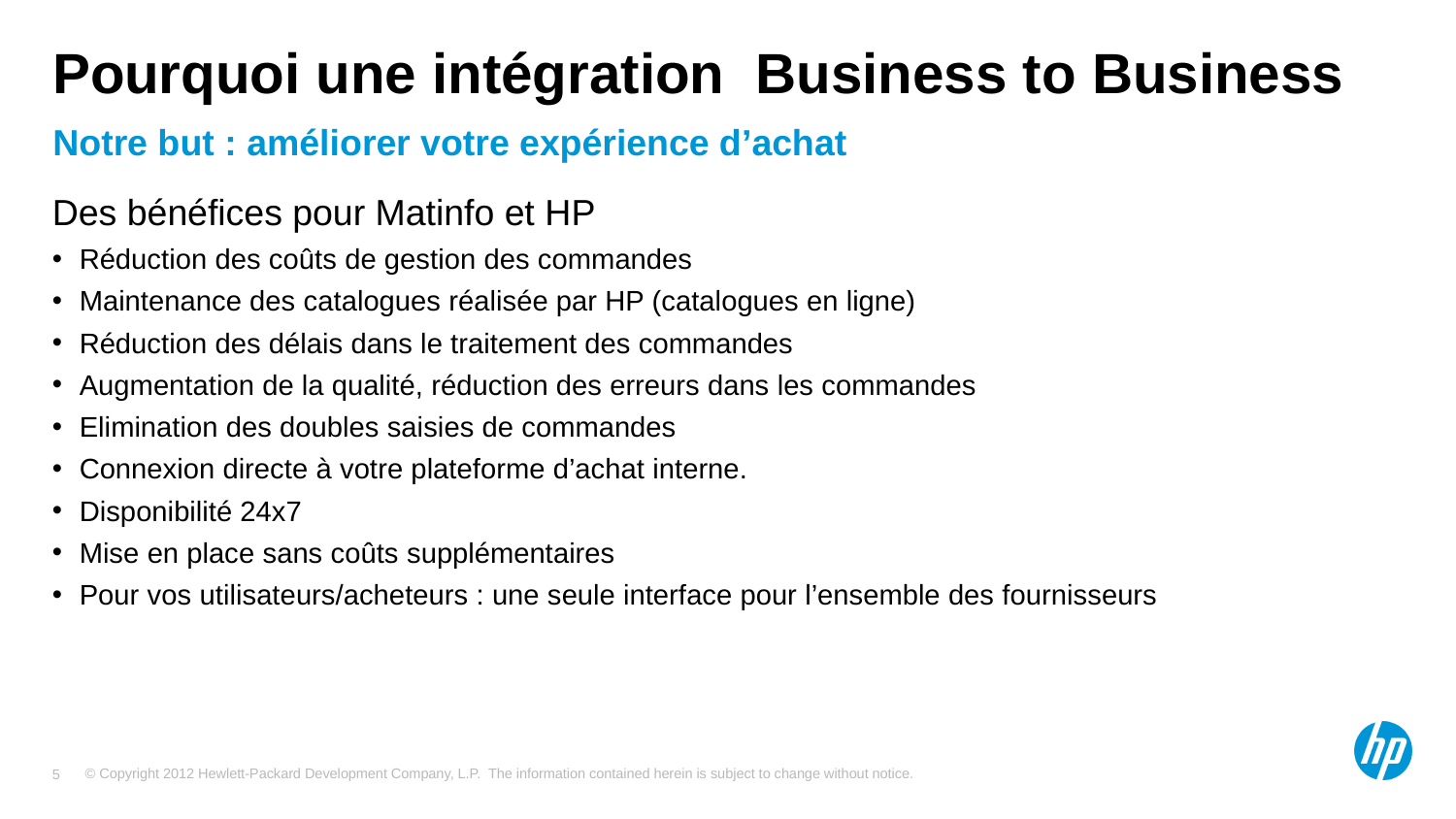

# Pourquoi une intégration  Business to Business
Notre but : améliorer votre expérience d’achat
Des bénéfices pour Matinfo et HP
Réduction des coûts de gestion des commandes
Maintenance des catalogues réalisée par HP (catalogues en ligne)
Réduction des délais dans le traitement des commandes
Augmentation de la qualité, réduction des erreurs dans les commandes
Elimination des doubles saisies de commandes
Connexion directe à votre plateforme d’achat interne.
Disponibilité 24x7
Mise en place sans coûts supplémentaires
Pour vos utilisateurs/acheteurs : une seule interface pour l’ensemble des fournisseurs